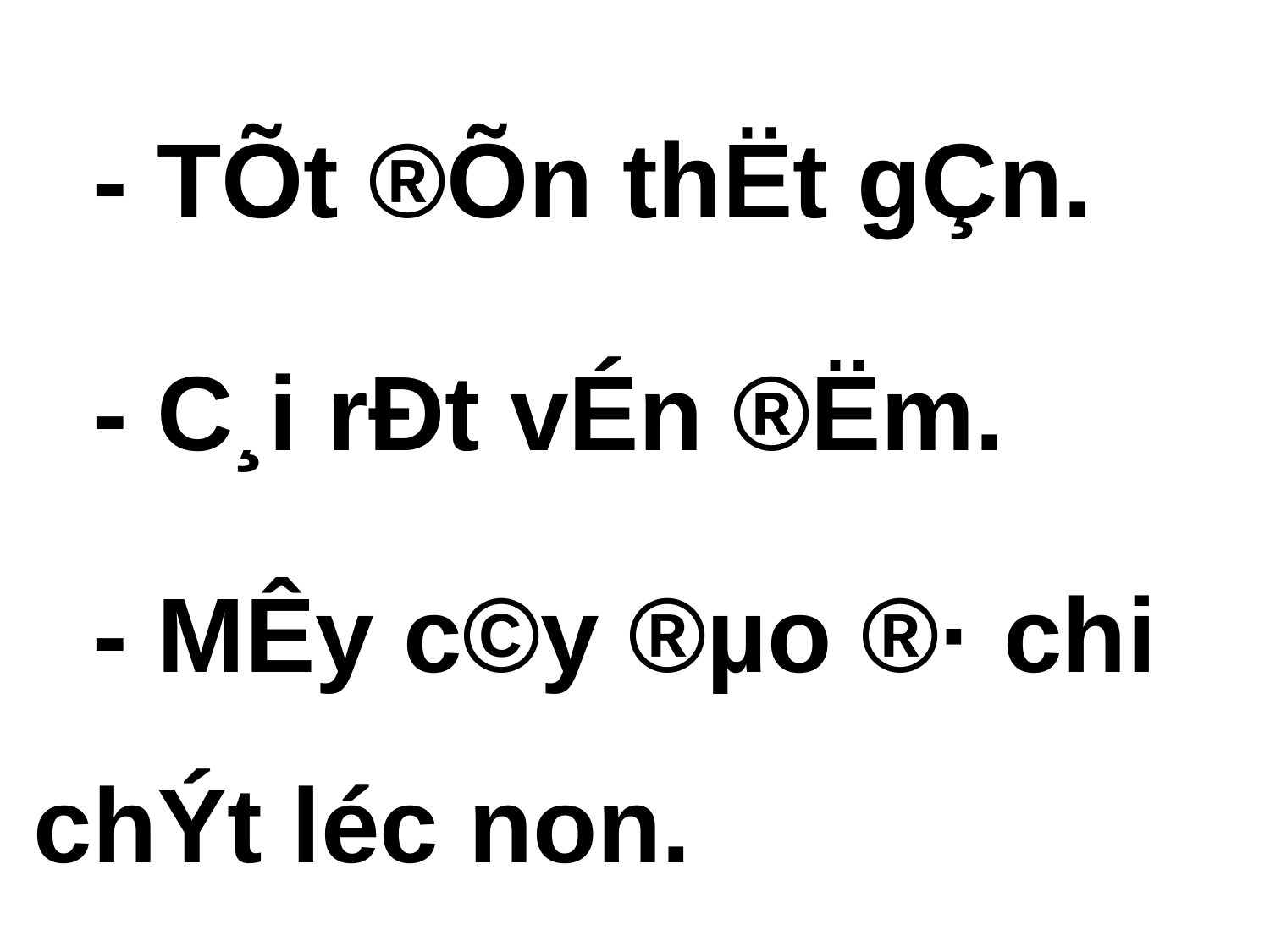

- TÕt ®Õn thËt gÇn.
  - C¸i rÐt vÉn ®Ëm.
  - MÊy c©y ®µo ®· chi chÝt léc non.